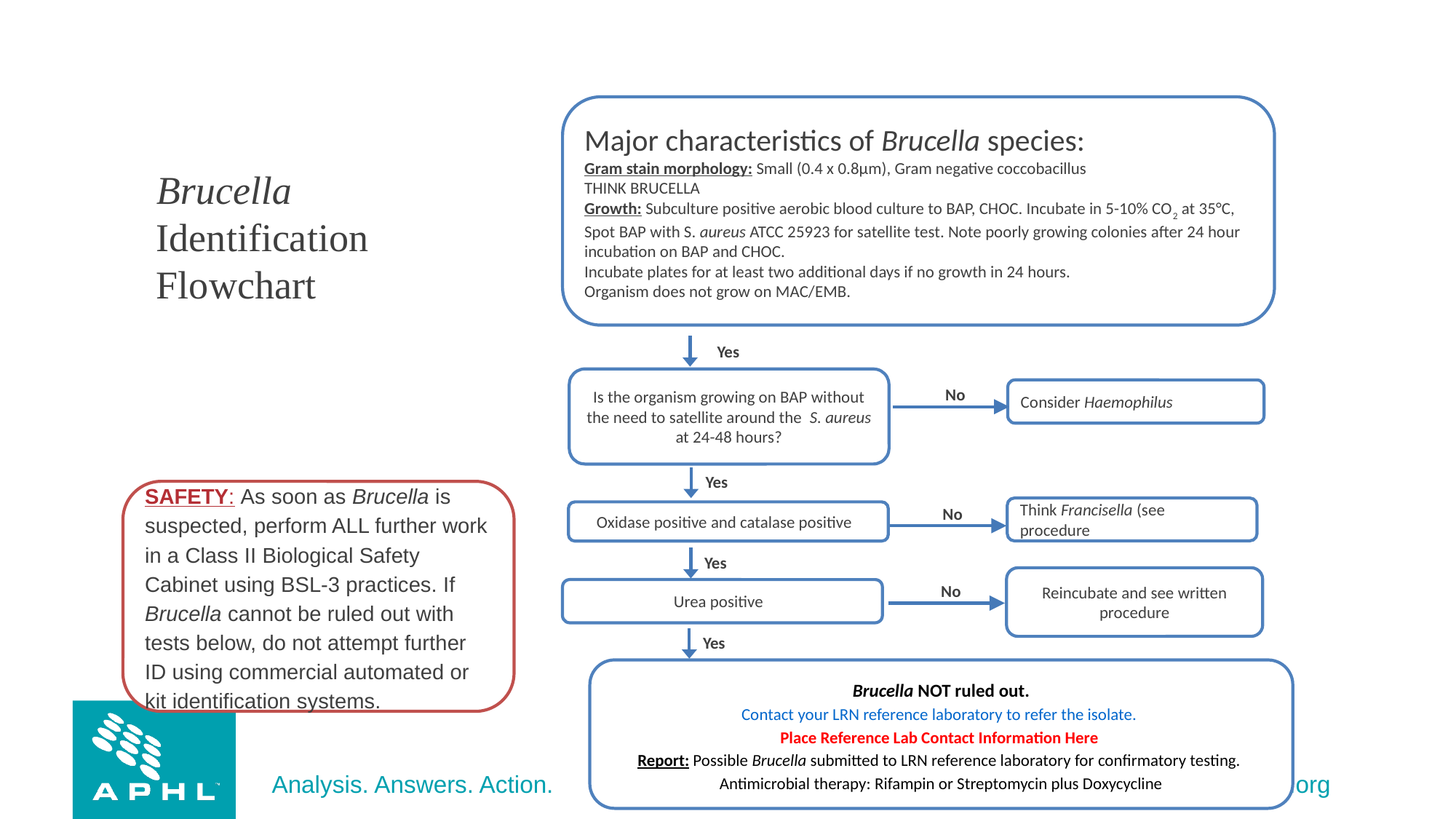

Major characteristics of Brucella species:
Gram stain morphology: Small (0.4 x 0.8µm), Gram negative coccobacillus
THINK BRUCELLA
Growth: Subculture positive aerobic blood culture to BAP, CHOC. Incubate in 5-10% CO2 at 35°C, Spot BAP with S. aureus ATCC 25923 for satellite test. Note poorly growing colonies after 24 hour incubation on BAP and CHOC.
Incubate plates for at least two additional days if no growth in 24 hours.
Organism does not grow on MAC/EMB.
Brucella
Identification
Flowchart

Yes
Is the organism growing on BAP without the need to satellite around the  S. aureus at 24-48 hours?
No
Consider Haemophilus
Yes
SAFETY: As soon as Brucella is suspected, perform ALL further work in a Class II Biological Safety Cabinet using BSL-3 practices. If Brucella cannot be ruled out with tests below, do not attempt further ID using commercial automated or kit identification systems.
No
Think Francisella (see procedure)
Oxidase positive and catalase positive?
Yes
Reincubate and see written procedure
No
Urea positive?
Yes
Brucella NOT ruled out.
Contact your LRN reference laboratory to refer the isolate.
Place Reference Lab Contact Information Here
Report: Possible Brucella submitted to LRN reference laboratory for confirmatory testing.
Antimicrobial therapy: Rifampin or Streptomycin plus Doxycycline